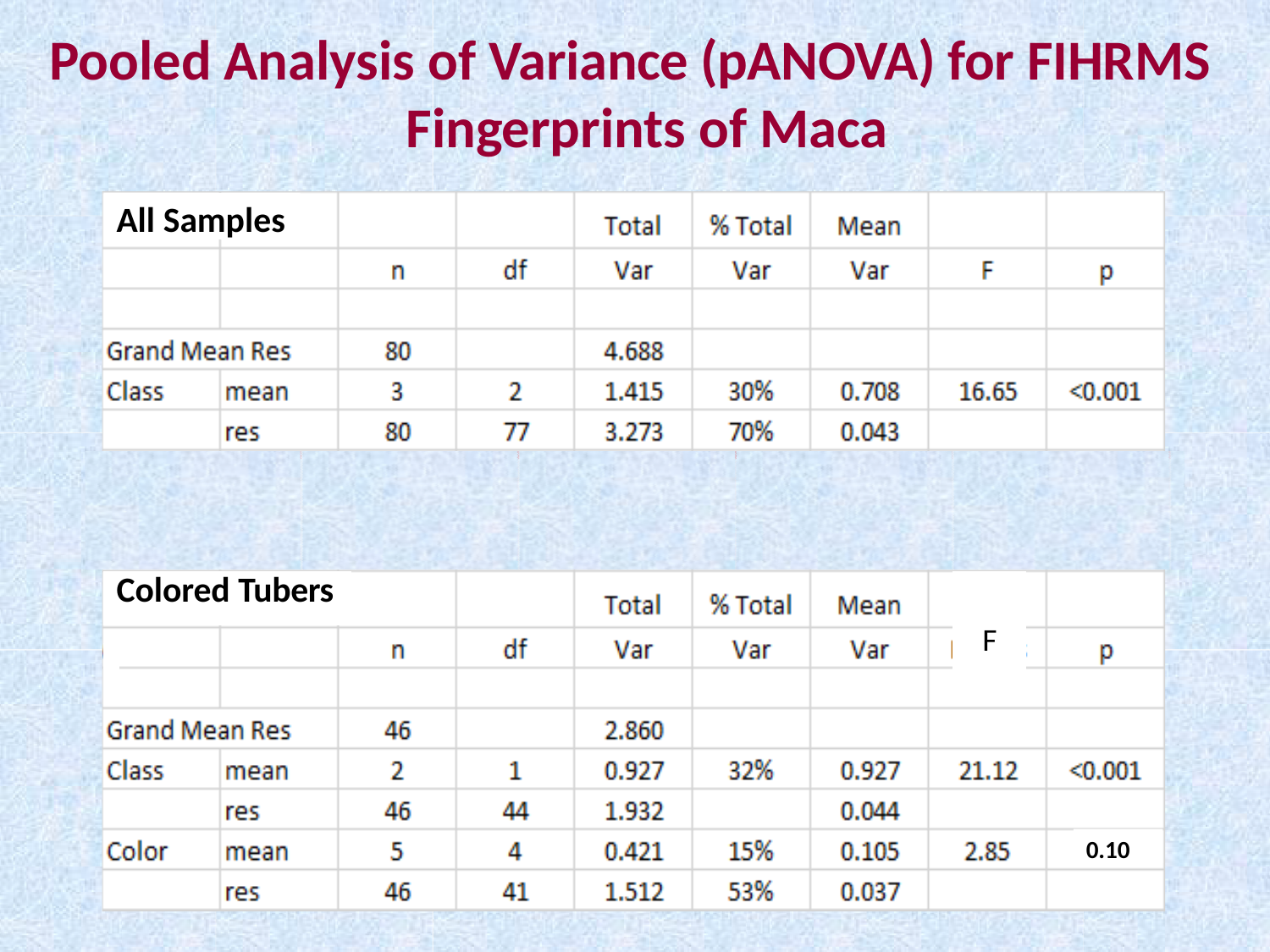

# Pooled Analysis of Variance (pANOVA) for FIHRMS  Fingerprints of Maca

All Samples

|  |  |  |  |  |  |
| --- | --- | --- | --- | --- | --- |
|  | Colored Tubers |  |  | F |  |
|  |  |  |  |  |  |
|  |  |  |  |  |  |
0.10